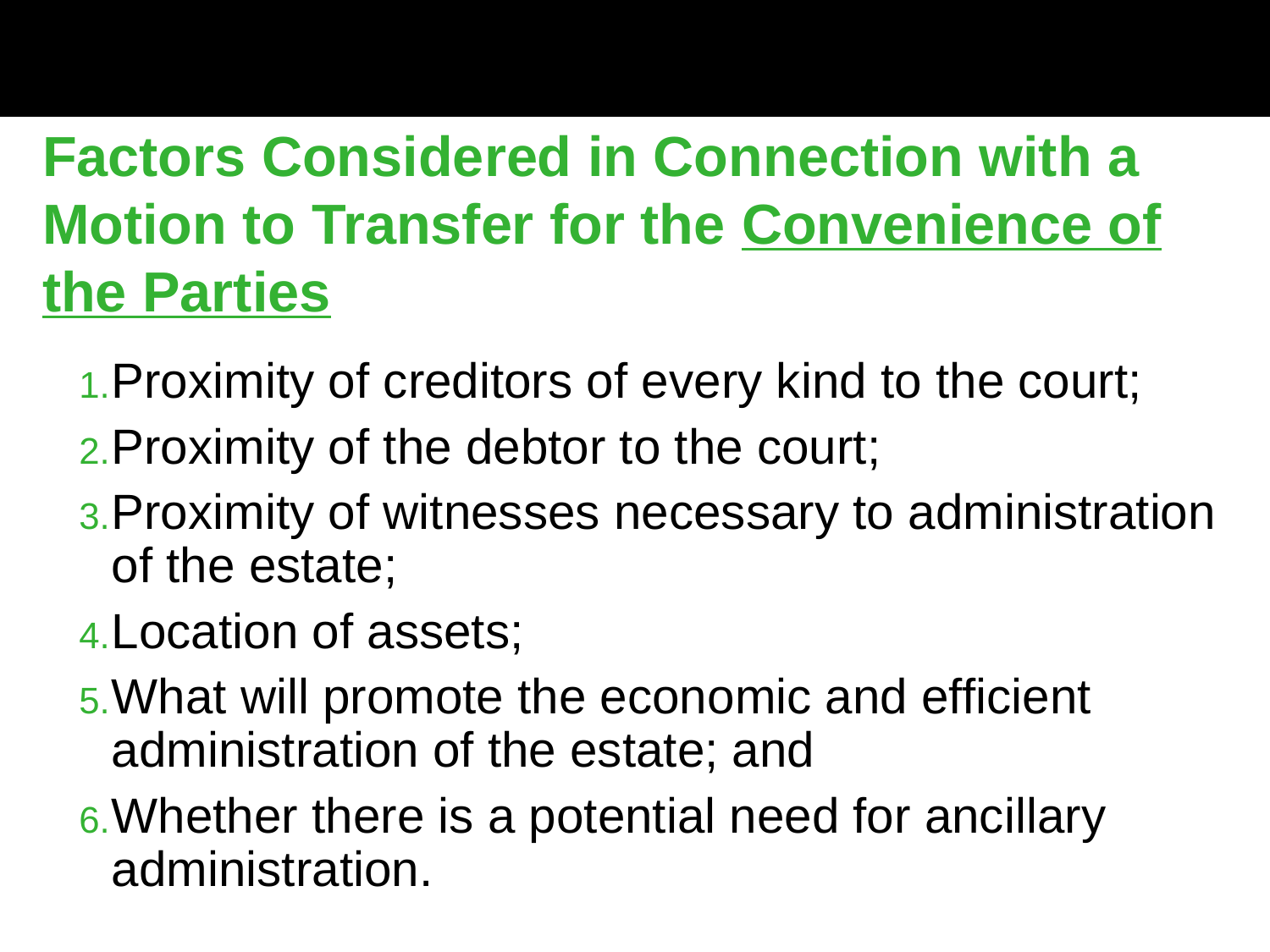

Factors Considered in Connection with a Motion to Transfer for the Convenience of the Parties
Proximity of creditors of every kind to the court;
Proximity of the debtor to the court;
Proximity of witnesses necessary to administration of the estate;
Location of assets;
What will promote the economic and efficient administration of the estate; and
Whether there is a potential need for ancillary administration.